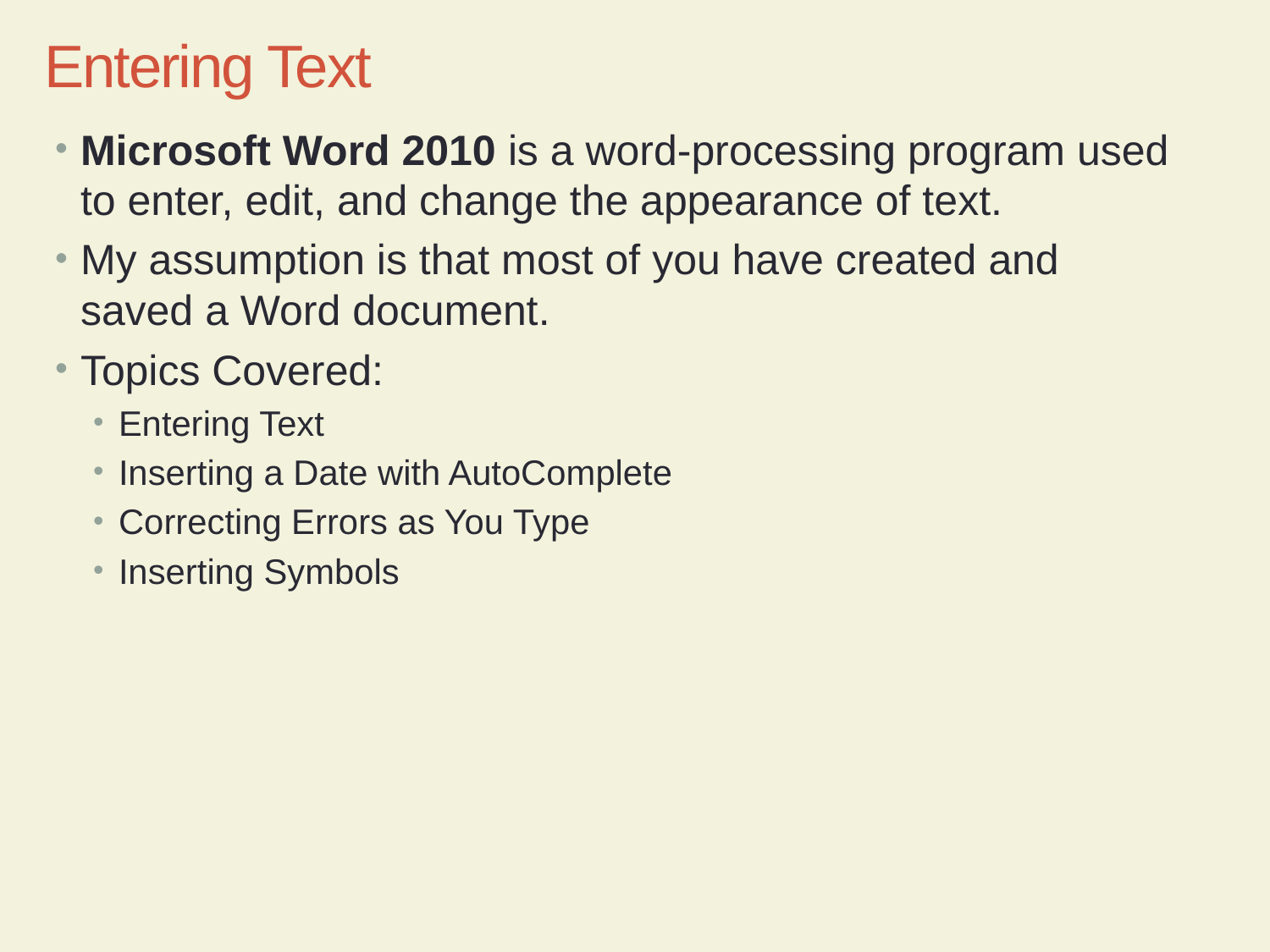

CMPTR Chapter 10: Creating a Document
3
# Entering Text
Microsoft Word 2010 is a word-processing program used to enter, edit, and change the appearance of text.
My assumption is that most of you have created and saved a Word document.
Topics Covered:
Entering Text
Inserting a Date with AutoComplete
Correcting Errors as You Type
Inserting Symbols